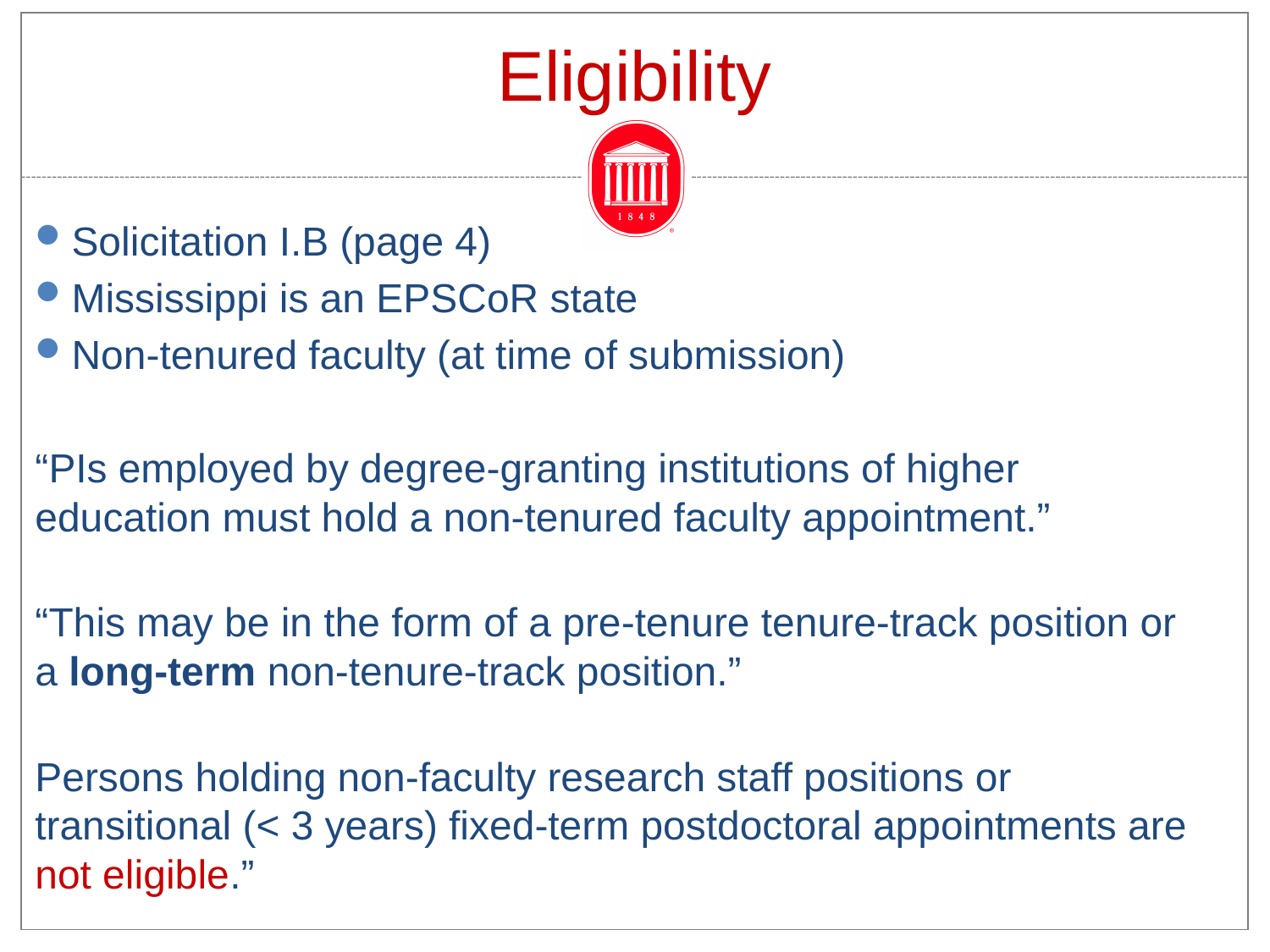

# Eligibility
Solicitation I.B (page 4)
Mississippi is an EPSCoR state
Non-tenured faculty (at time of submission)

“PIs employed by degree-granting institutions of higher education must hold a non-tenured faculty appointment.”
“This may be in the form of a pre-tenure tenure-track position or a long-term non-tenure-track position.”
Persons holding non-faculty research staff positions or transitional (< 3 years) fixed-term postdoctoral appointments are not eligible.”